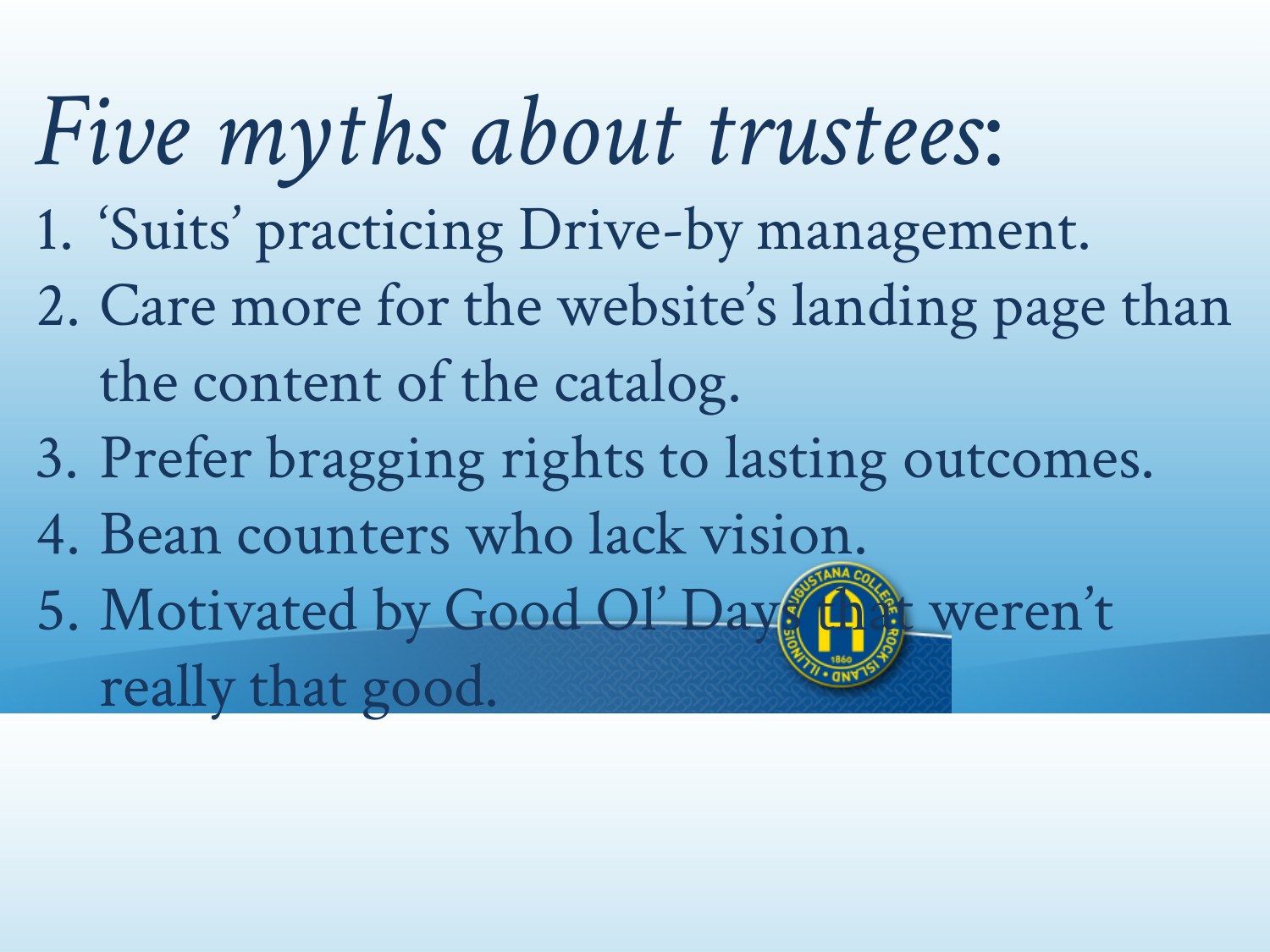

Five myths about trustees:
‘Suits’ practicing Drive-by management.
Care more for the website’s landing page than the content of the catalog.
Prefer bragging rights to lasting outcomes.
Bean counters who lack vision.
Motivated by Good Ol’ Days that weren’t really that good.